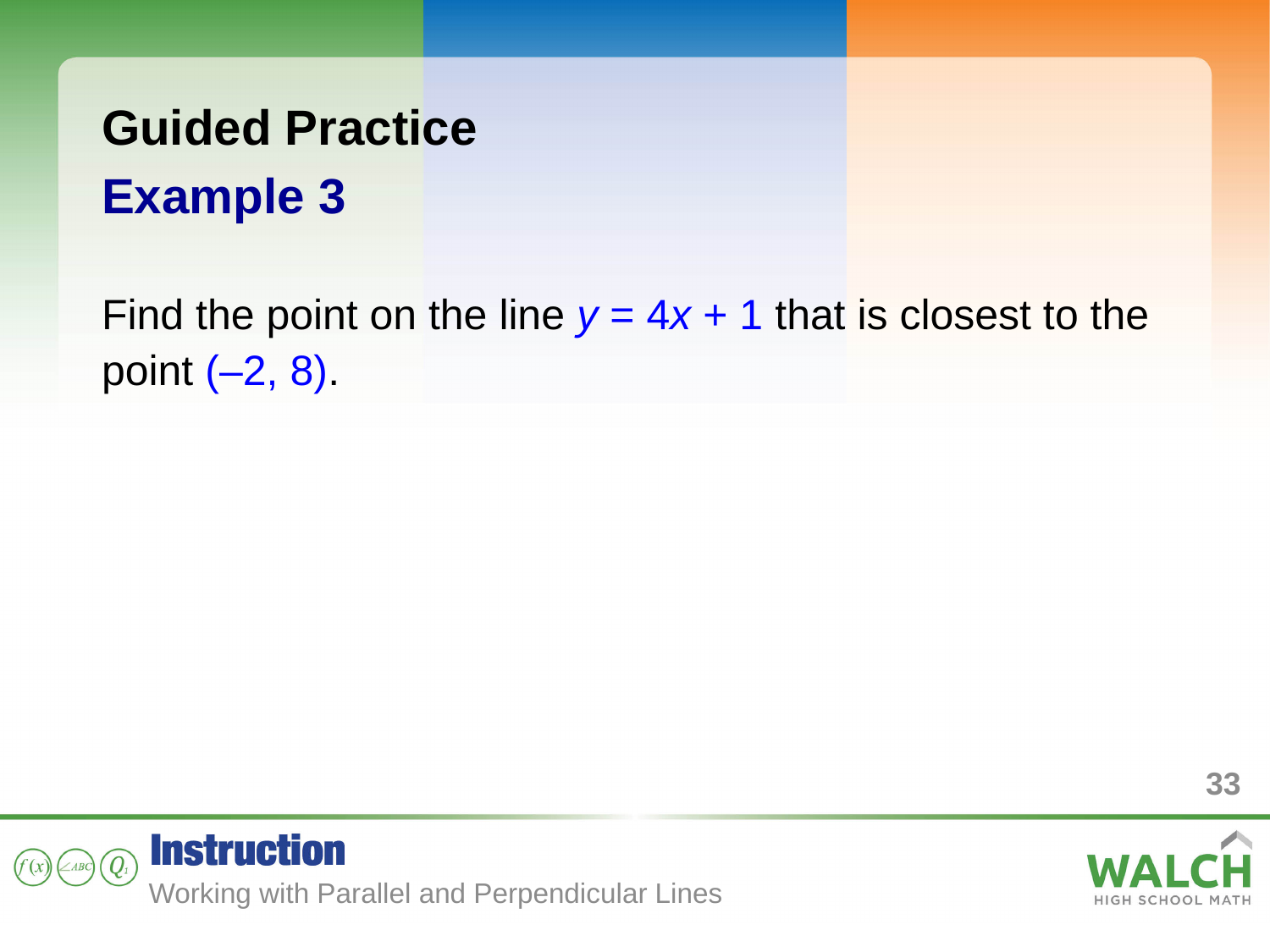

Guided Practice
Example 3

Find the point on the line y = 4x + 1 that is closest to the point (–2, 8).

33
Working with Parallel and Perpendicular Lines